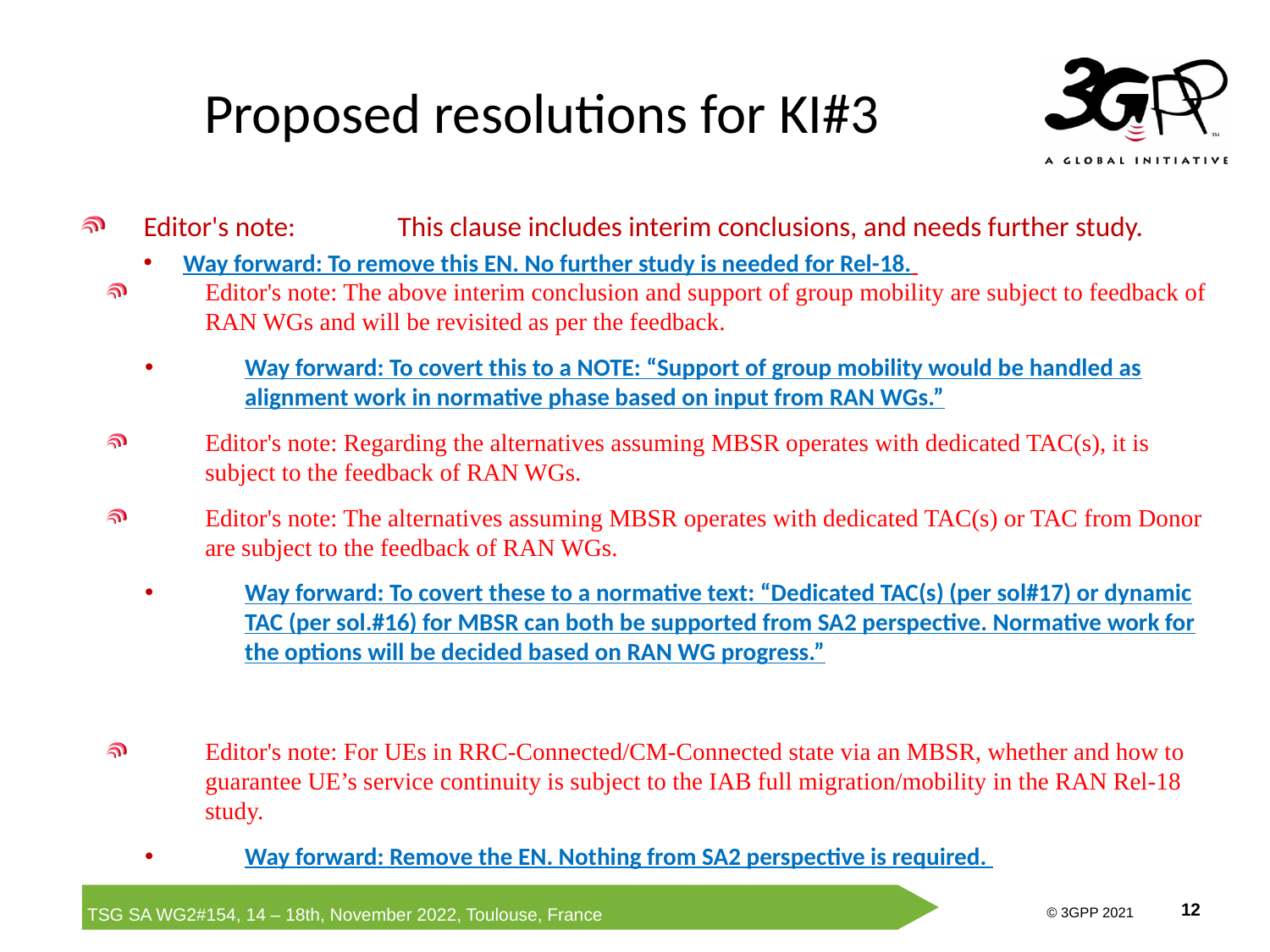

# Proposed resolutions for KI#3
Editor's note:	This clause includes interim conclusions, and needs further study.
Way forward: To remove this EN. No further study is needed for Rel-18.
Editor's note: The above interim conclusion and support of group mobility are subject to feedback of RAN WGs and will be revisited as per the feedback.
Way forward: To covert this to a NOTE: “Support of group mobility would be handled as alignment work in normative phase based on input from RAN WGs.”
Editor's note: Regarding the alternatives assuming MBSR operates with dedicated TAC(s), it is subject to the feedback of RAN WGs.
Editor's note: The alternatives assuming MBSR operates with dedicated TAC(s) or TAC from Donor are subject to the feedback of RAN WGs.
Way forward: To covert these to a normative text: “Dedicated TAC(s) (per sol#17) or dynamic TAC (per sol.#16) for MBSR can both be supported from SA2 perspective. Normative work for the options will be decided based on RAN WG progress.”

Editor's note: For UEs in RRC-Connected/CM-Connected state via an MBSR, whether and how to guarantee UE’s service continuity is subject to the IAB full migration/mobility in the RAN Rel-18 study.
Way forward: Remove the EN. Nothing from SA2 perspective is required.